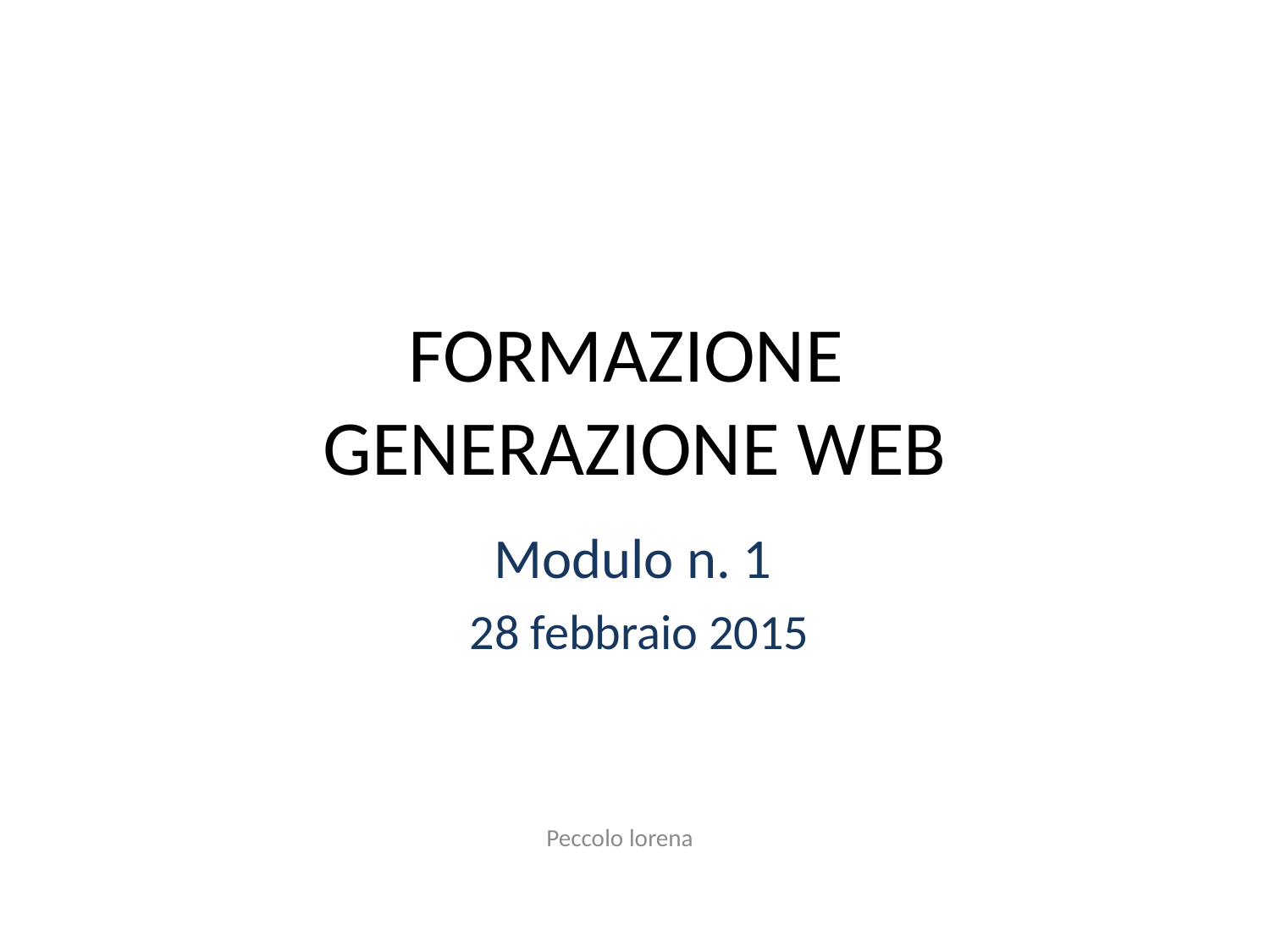

# FORMAZIONE GENERAZIONE WEB
Modulo n. 1
28 febbraio 2015
Peccolo lorena